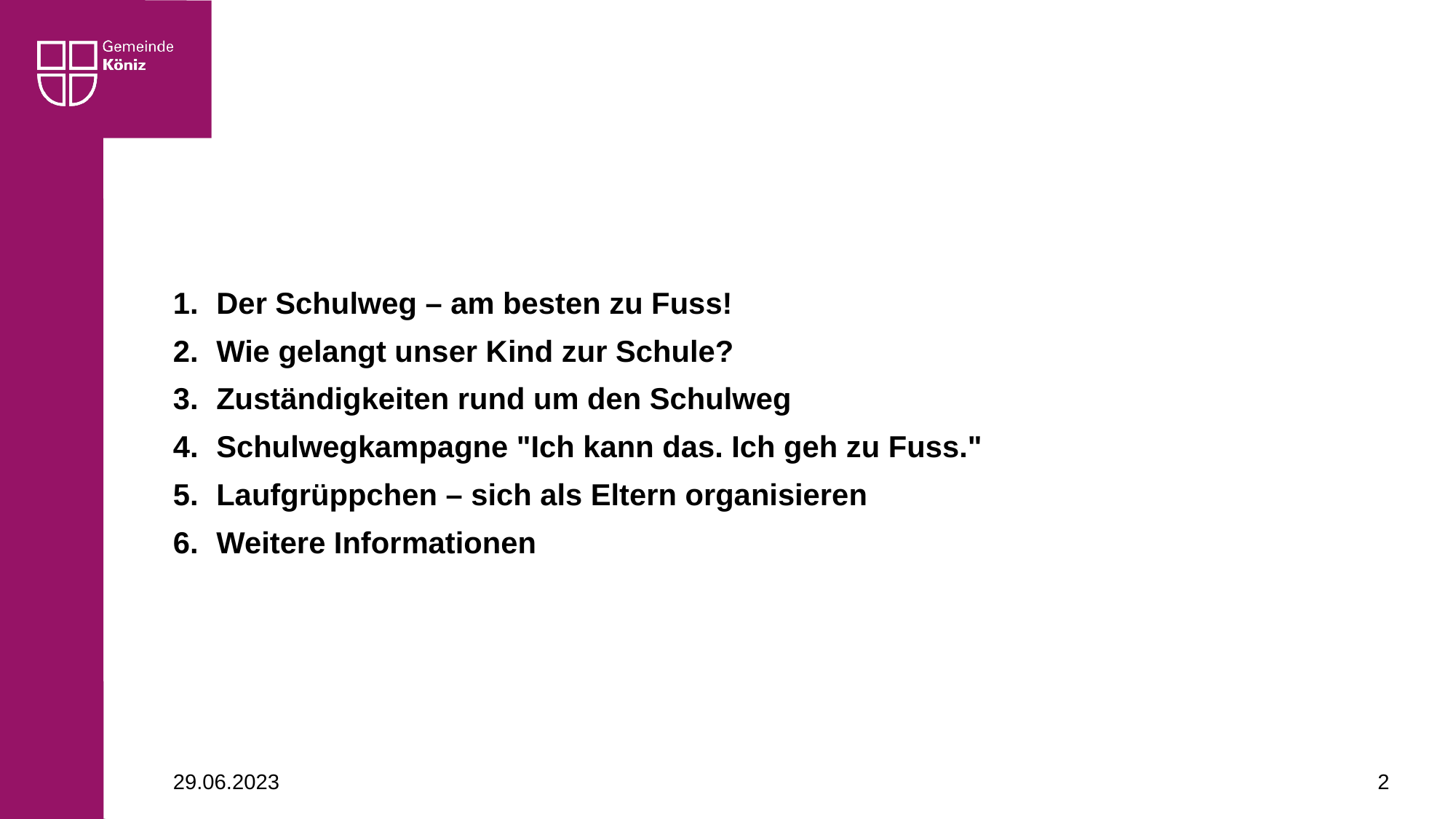

Der Schulweg – am besten zu Fuss!
Wie gelangt unser Kind zur Schule?
Zuständigkeiten rund um den Schulweg
Schulwegkampagne "Ich kann das. Ich geh zu Fuss."
Laufgrüppchen – sich als Eltern organisieren
Weitere Informationen

29.06.2023

2